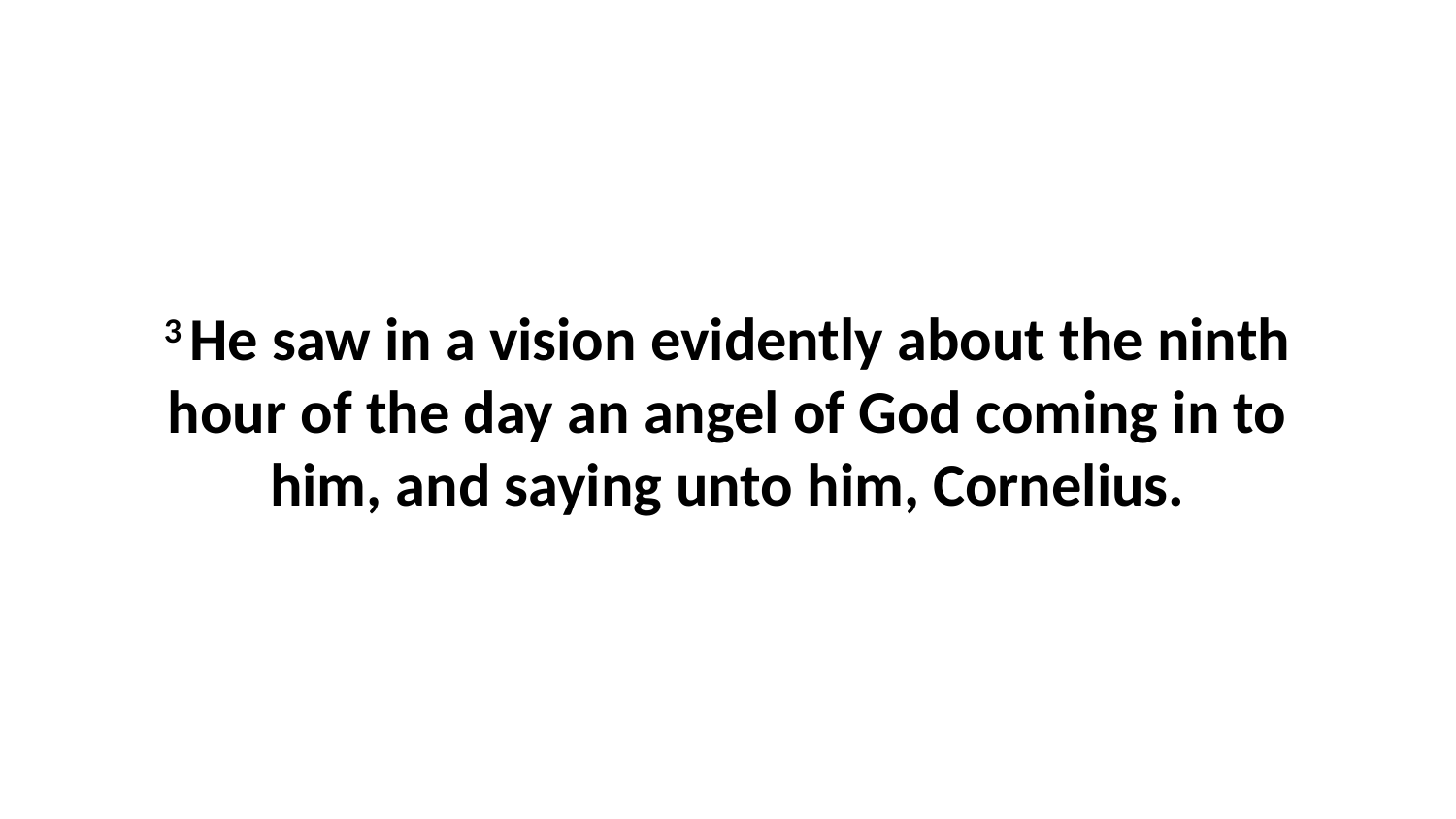

3 He saw in a vision evidently about the ninth hour of the day an angel of God coming in to him, and saying unto him, Cornelius.